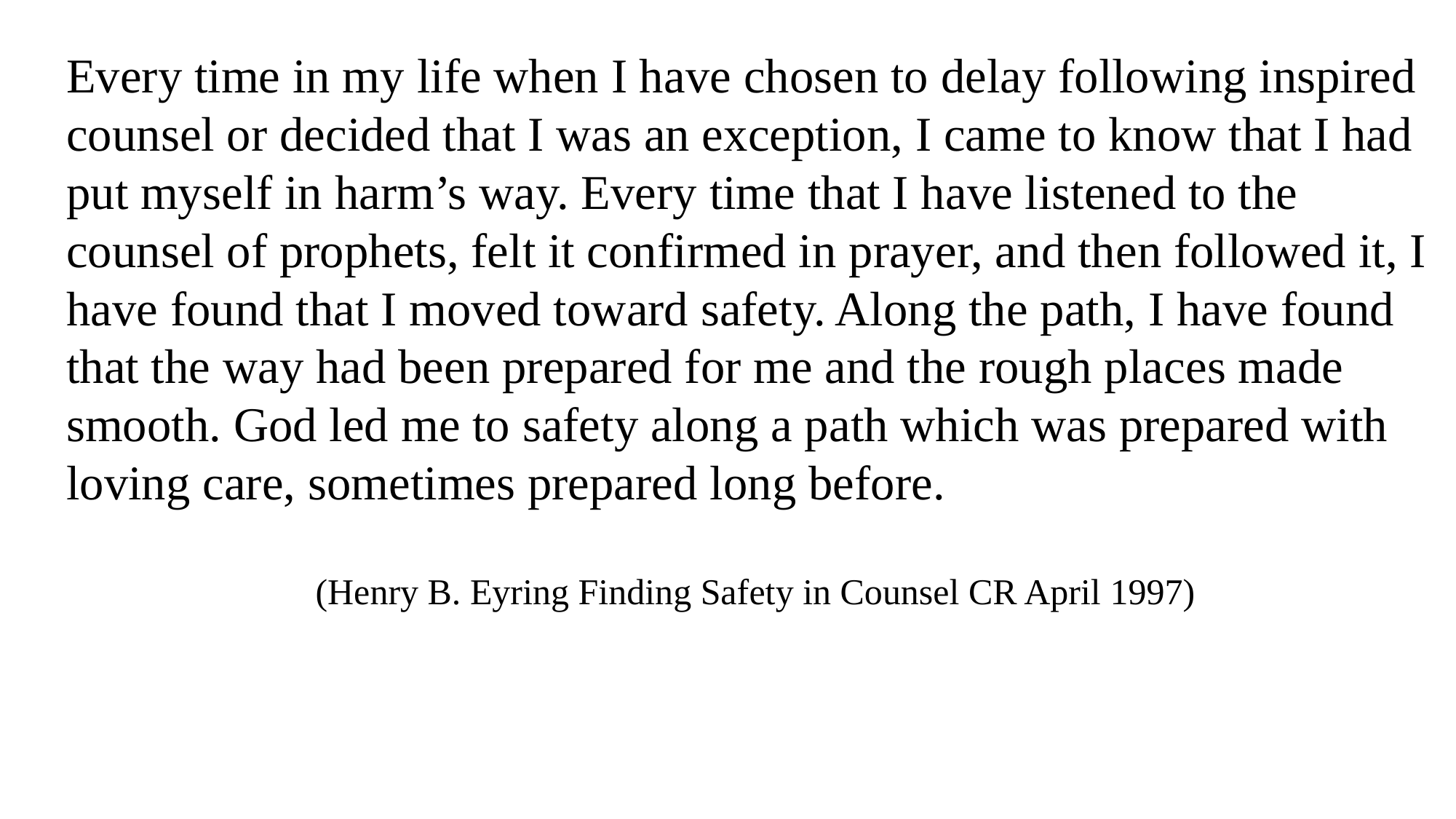

Every time in my life when I have chosen to delay following inspired counsel or decided that I was an exception, I came to know that I had put myself in harm’s way. Every time that I have listened to the counsel of prophets, felt it confirmed in prayer, and then followed it, I have found that I moved toward safety. Along the path, I have found that the way had been prepared for me and the rough places made smooth. God led me to safety along a path which was prepared with loving care, sometimes prepared long before.

(Henry B. Eyring Finding Safety in Counsel CR April 1997)